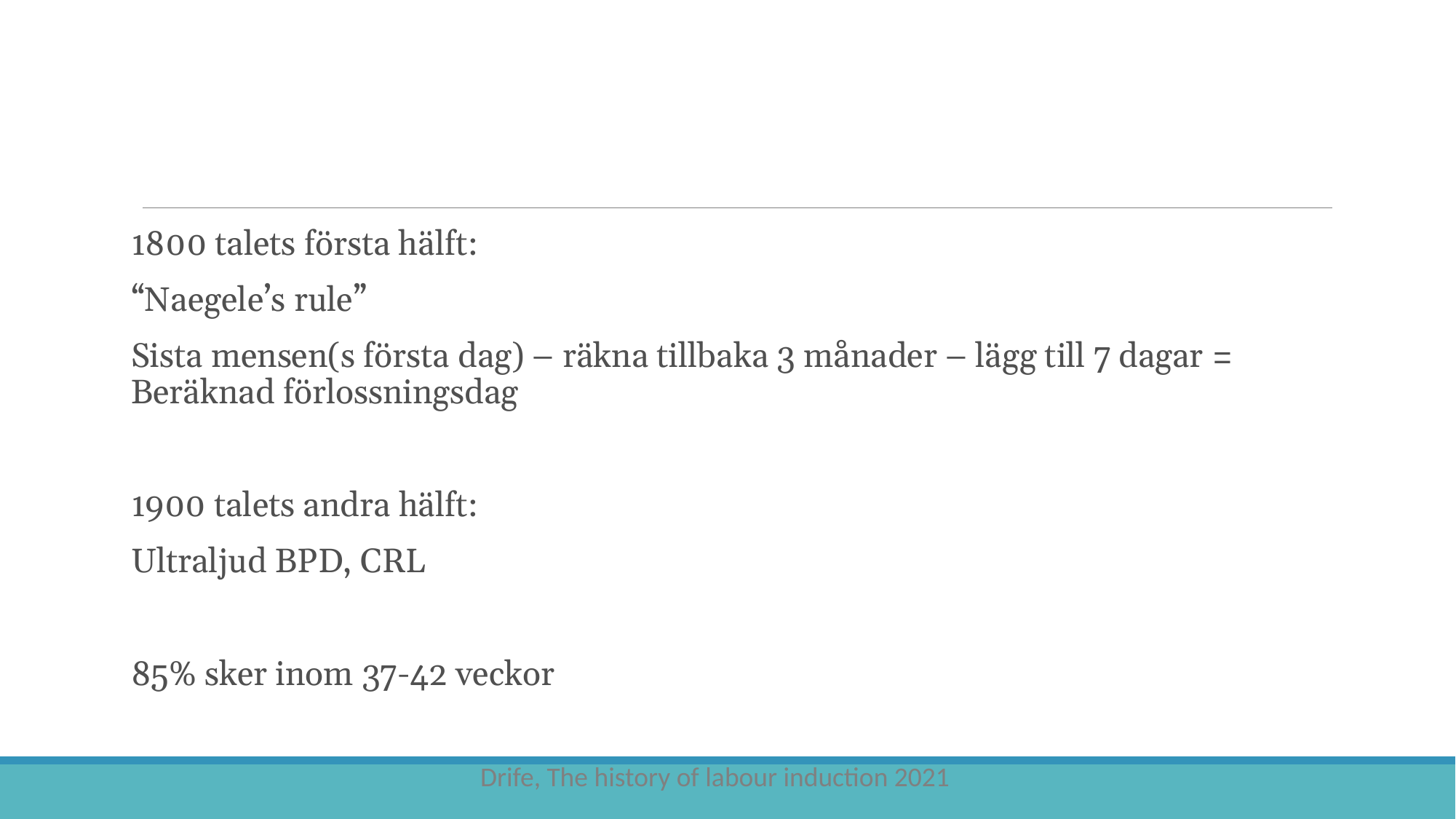

#
1800 talets första hälft:
“Naegele’s rule”
Sista mensen(s första dag) – räkna tillbaka 3 månader – lägg till 7 dagar = Beräknad förlossningsdag

1900 talets andra hälft:
Ultraljud BPD, CRL

85% sker inom 37-42 veckor
  Drife, The history of labour induction 2021